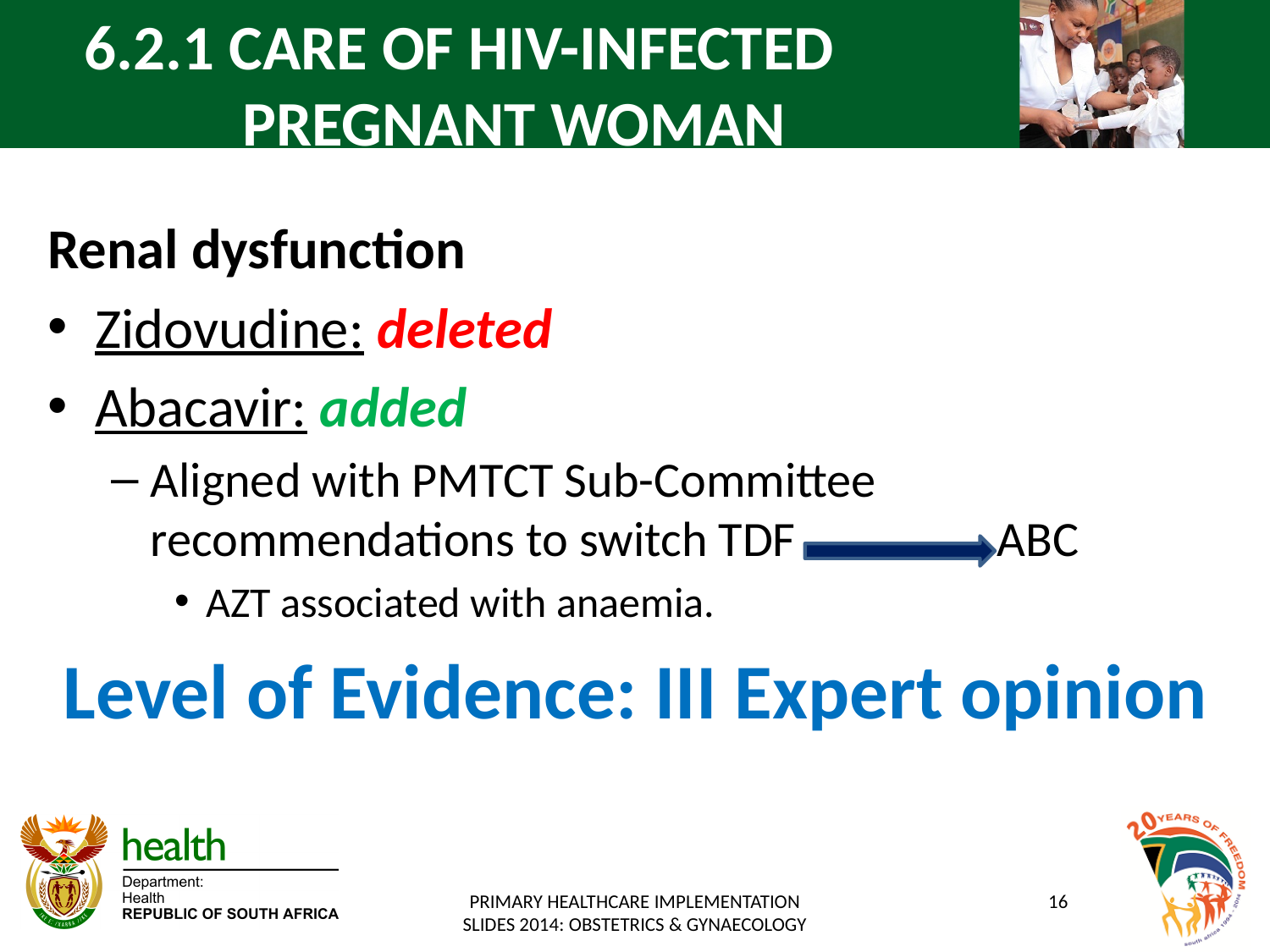

6.2.1 CARE OF HIV-INFECTED
                PREGNANT WOMAN
Renal dysfunction
Zidovudine: deleted
Abacavir: added
Aligned with PMTCT Sub-Committee recommendations to switch TDF                  ABC
AZT associated with anaemia.
Level of Evidence: III Expert opinion

PRIMARY HEALTHCARE IMPLEMENTATION SLIDES 2014: OBSTETRICS & GYNAECOLOGY
16